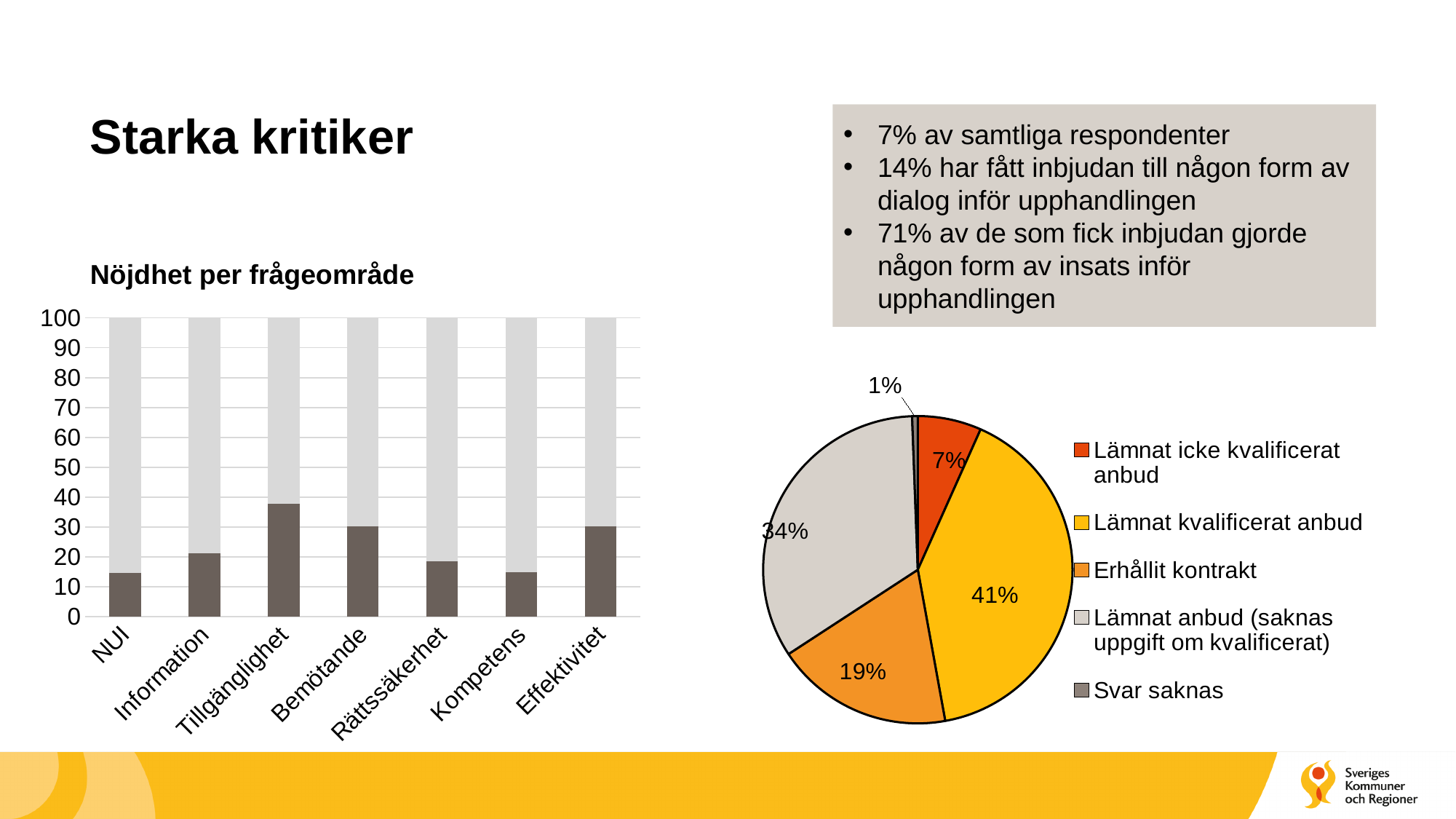

# Starka kritiker
7% av samtliga respondenter
14% har fått inbjudan till någon form av dialog inför upphandlingen
71% av de som fick inbjudan gjorde någon form av insats inför upphandlingen
Nöjdhet per frågeområde

### Chart

| Category | Serie 1 | Serie 2 |
|---|---|---|
| NUI | 14.56689955460897 | 85.43310044539103 |
| Information | 21.268627450980393 | 78.73137254901961 |
| Tillgänglighet | 37.704934541792646 | 62.295065458207354 |
| Bemötande | 30.31250000000001 | 69.68749999999999 |
| Rättssäkerhet | 18.44803695150118 | 81.55196304849882 |
| Kompetens | 14.963730569948185 | 85.03626943005182 |
| Effektivitet | 30.28438469493278 | 69.71561530506722 |

### Chart

| Category | Försäljning |
|---|---|
| Lämnat icke kvalificerat anbud | 0.06653620352250489 |
| Lämnat kvalificerat anbud | 0.4050880626223092 |
| Erhållit kontrakt | 0.18590998043052834 |
| Lämnat anbud (saknas uppgift om kvalificerat) | 0.33659491193737767 |
| Svar saknas | 0.005870841487279843 |